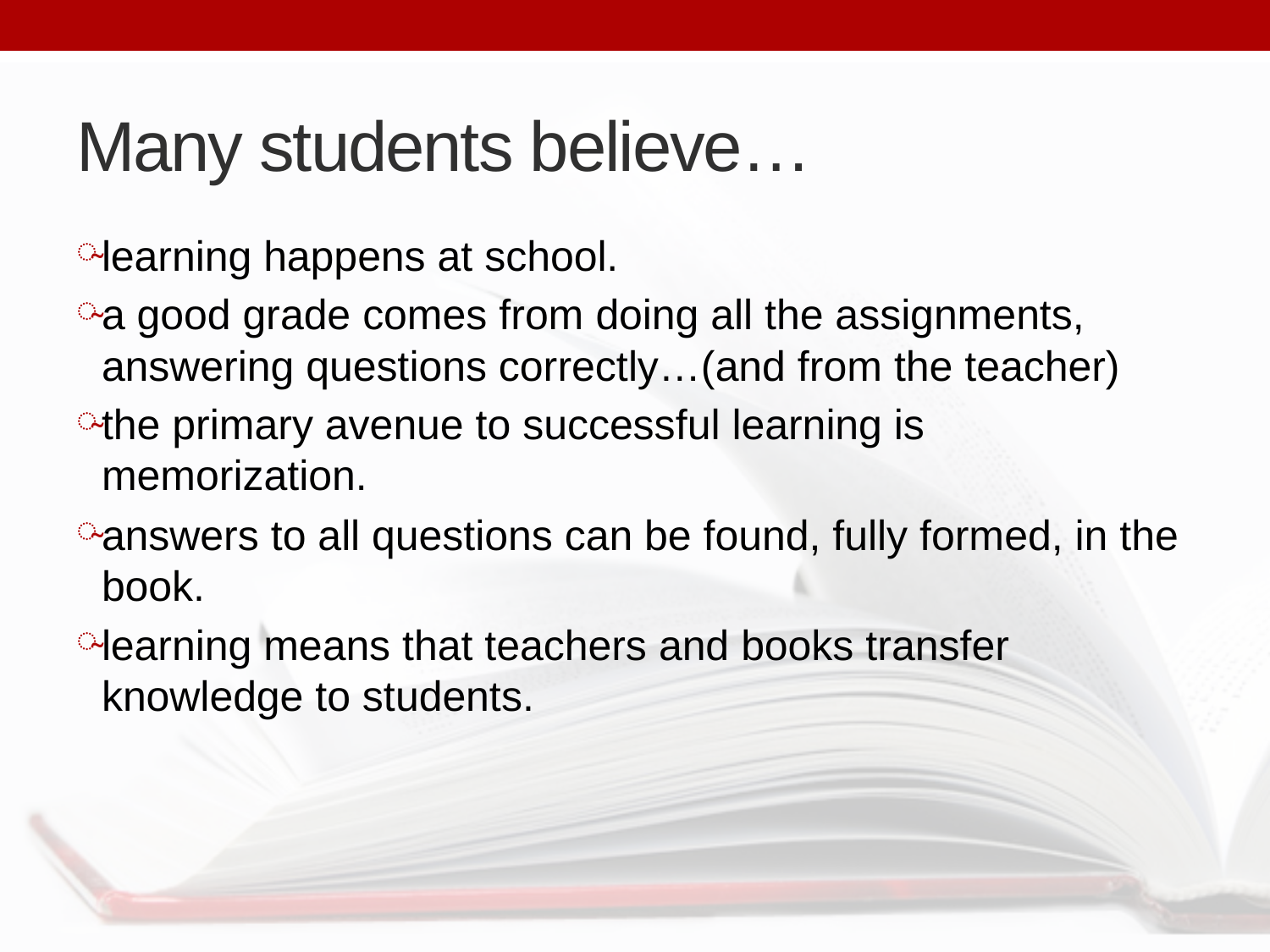

# Many students believe…
learning happens at school.
a good grade comes from doing all the assignments, answering questions correctly…(and from the teacher)
the primary avenue to successful learning is memorization.
answers to all questions can be found, fully formed, in the book.
learning means that teachers and books transfer knowledge to students.